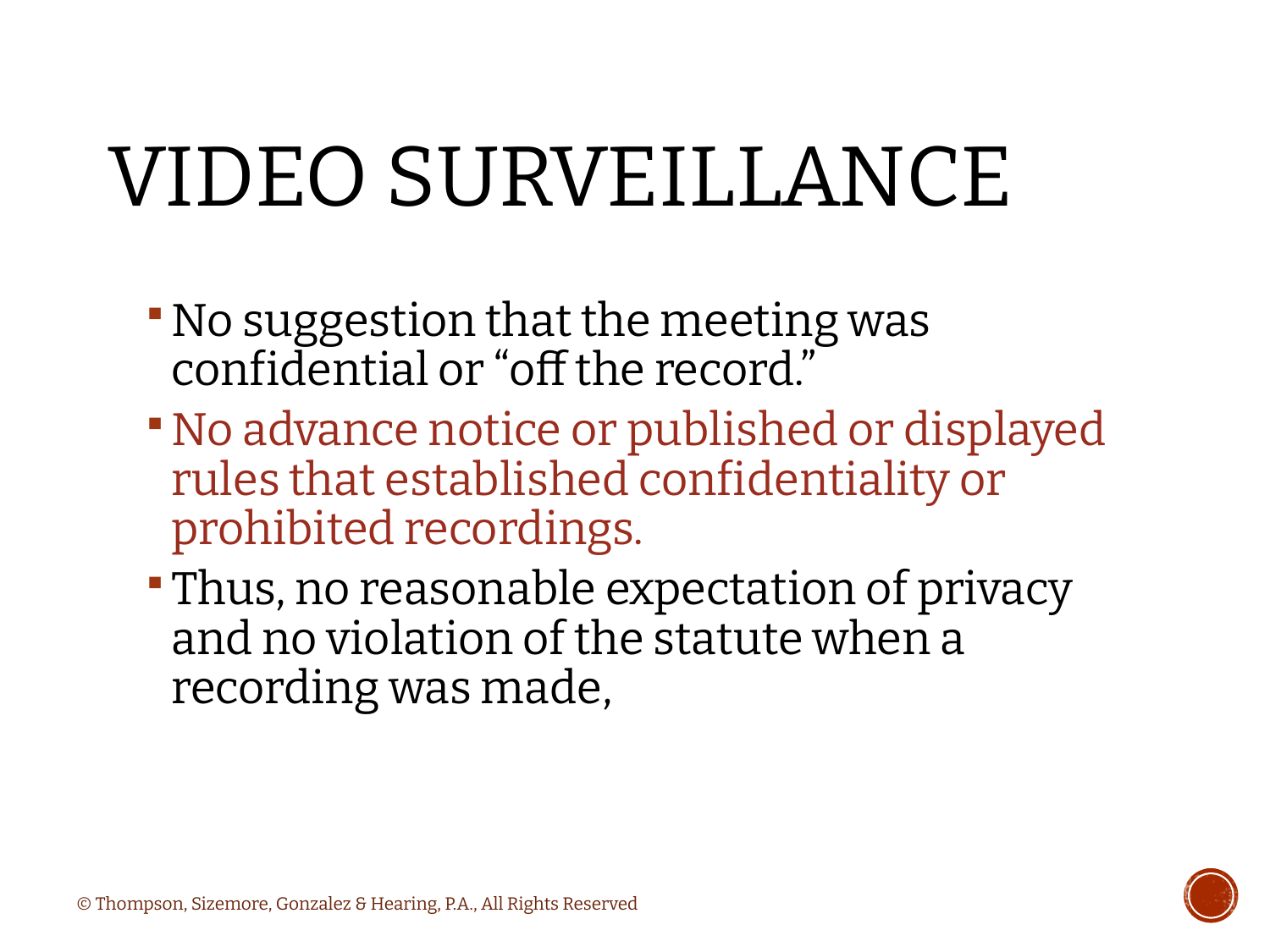

# Video surveillance
No suggestion that the meeting was confidential or “off the record.”
No advance notice or published or displayed rules that established confidentiality or prohibited recordings.
Thus, no reasonable expectation of privacy and no violation of the statute when a recording was made,

© Thompson, Sizemore, Gonzalez & Hearing, P.A., All Rights Reserved